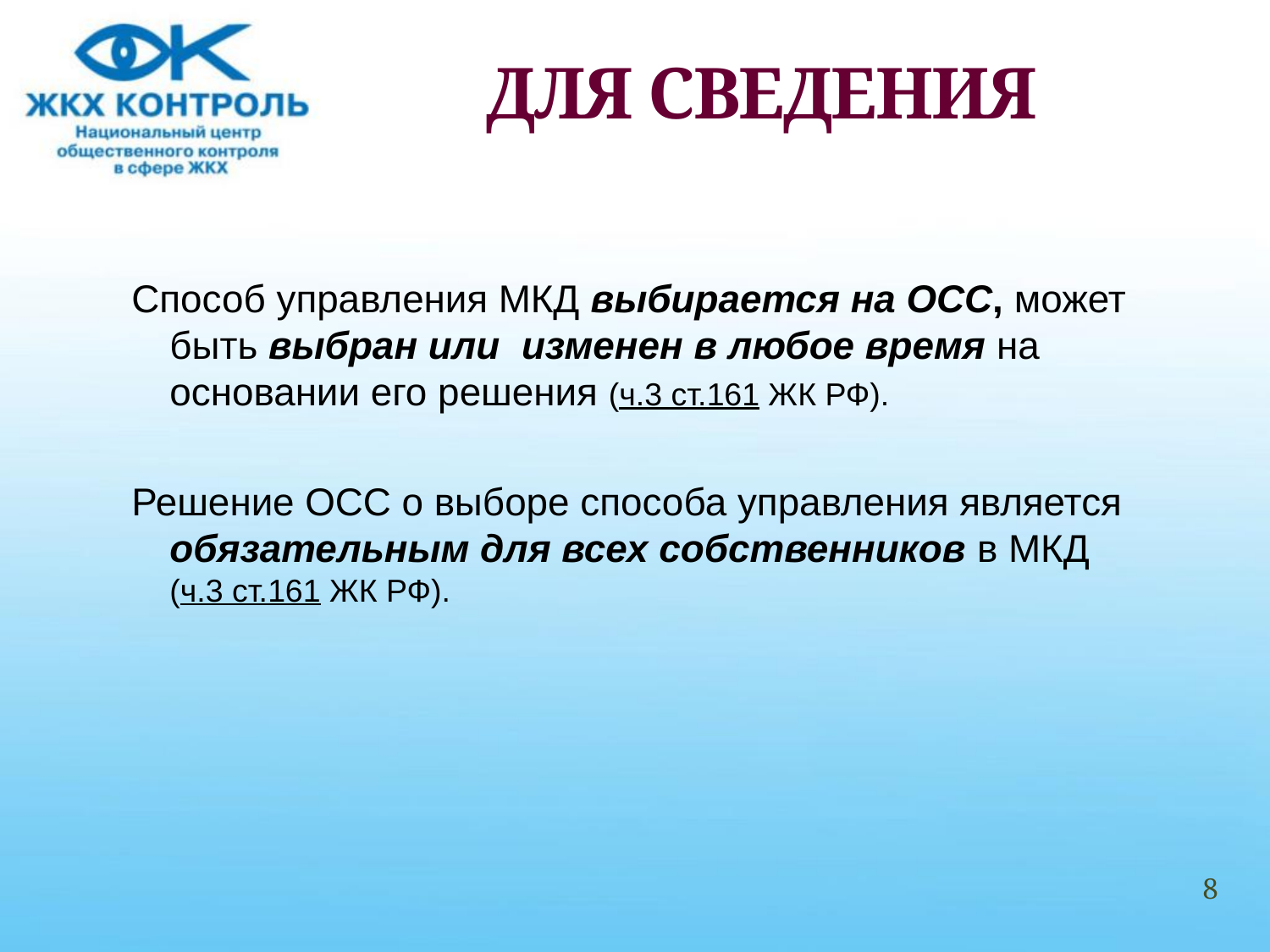

# ДЛЯ СВЕДЕНИЯ
Способ управления МКД выбирается на ОСС, может быть выбран или  изменен в любое время на основании его решения (ч.3 ст.161 ЖК РФ).

Решение ОСС о выборе способа управления является обязательным для всех собственников в МКД        (ч.3 ст.161 ЖК РФ).
8